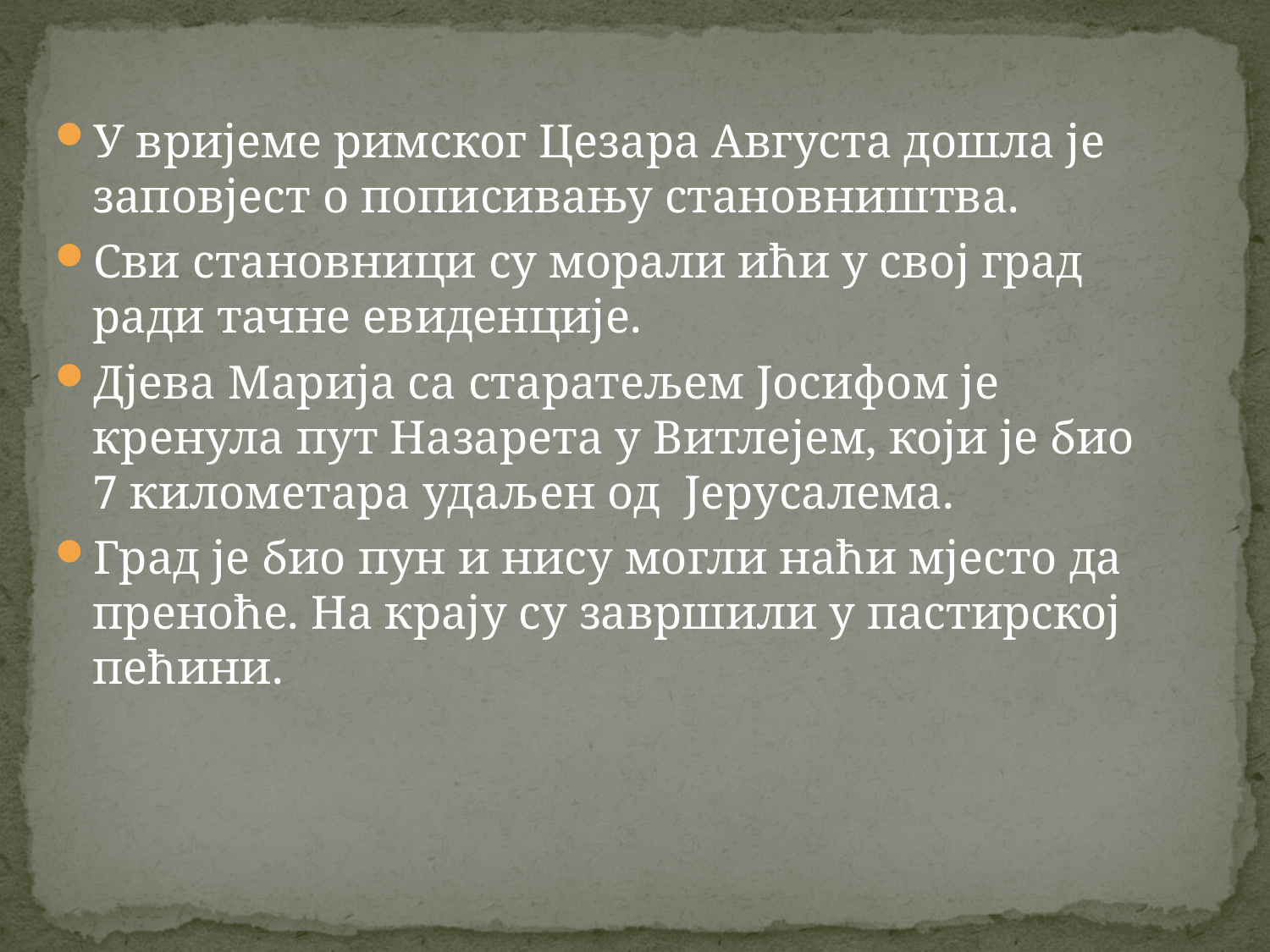

У вријеме римског Цезара Августа дошла је заповјест о пописивању становништва.
Сви становници су морали ићи у свој град ради тачне евиденције.
Дјева Марија са старатељем Јосифом је кренула пут Назарета у Витлејем, који је био 7 километара удаљен од  Јерусалема.
Град је био пун и нису могли наћи мјесто да преноће. На крају су завршили у пастирској пећини.